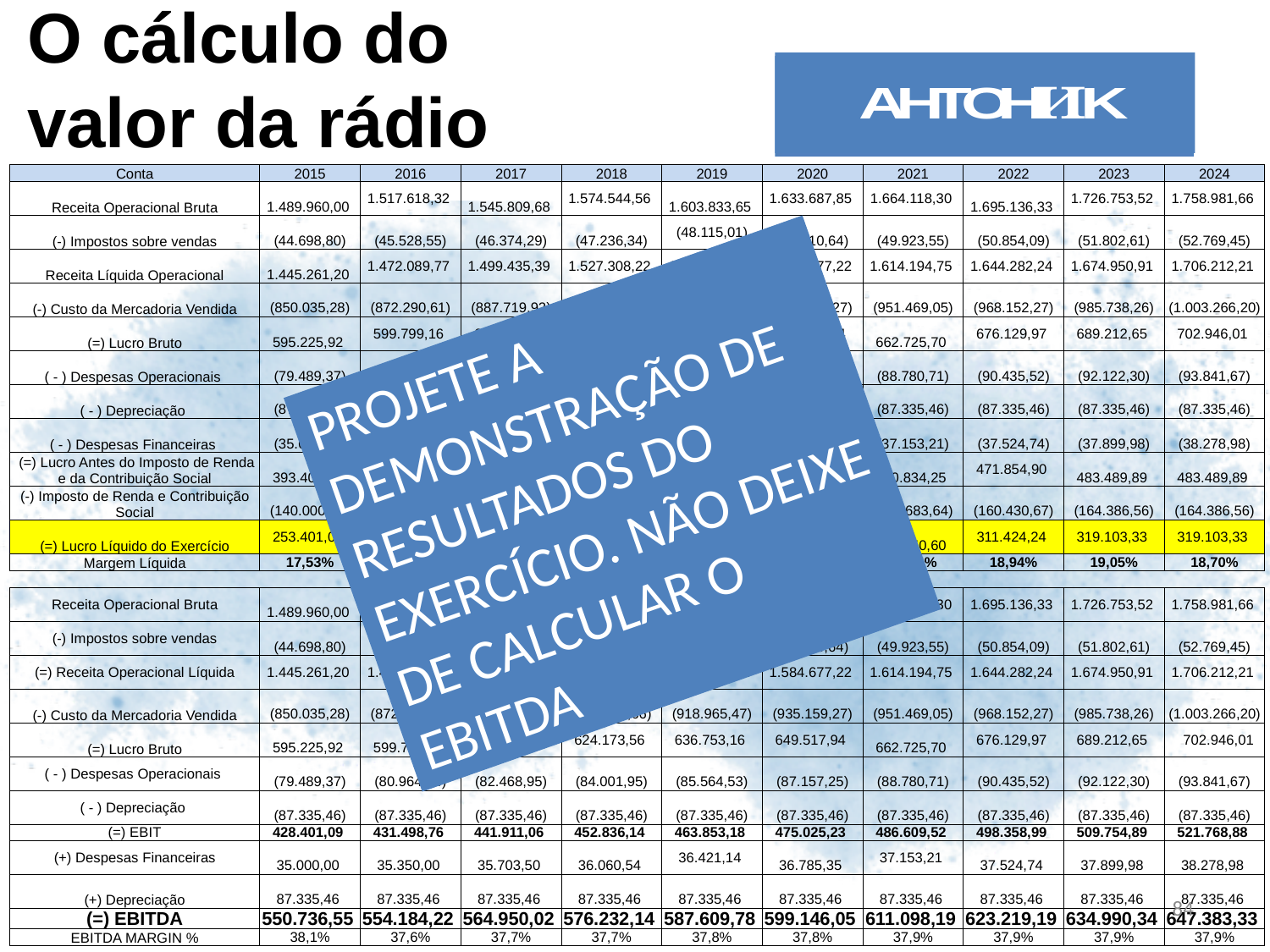

O cálculo do valor da rádio
| Conta | 2015 | 2016 | 2017 | 2018 | 2019 | 2020 | 2021 | 2022 | 2023 | 2024 |
| --- | --- | --- | --- | --- | --- | --- | --- | --- | --- | --- |
| Receita Operacional Bruta | 1.489.960,00 | 1.517.618,32 | 1.545.809,68 | 1.574.544,56 | 1.603.833,65 | 1.633.687,85 | 1.664.118,30 | 1.695.136,33 | 1.726.753,52 | 1.758.981,66 |
| (-) Impostos sobre vendas | (44.698,80) | (45.528,55) | (46.374,29) | (47.236,34) | (48.115,01) | (49.010,64) | (49.923,55) | (50.854,09) | (51.802,61) | (52.769,45) |
| Receita Líquida Operacional | 1.445.261,20 | 1.472.089,77 | 1.499.435,39 | 1.527.308,22 | 1.555.718,64 | 1.584.677,22 | 1.614.194,75 | 1.644.282,24 | 1.674.950,91 | 1.706.212,21 |
| (-) Custo da Mercadoria Vendida | (850.035,28) | (872.290,61) | (887.719,92) | (903.134,66) | (918.965,47) | (935.159,27) | (951.469,05) | (968.152,27) | (985.738,26) | (1.003.266,20) |
| (=) Lucro Bruto | 595.225,92 | 599.799,16 | 611.715,47 | 624.173,56 | 636.753,16 | 649.517,94 | 662.725,70 | 676.129,97 | 689.212,65 | 702.946,01 |
| ( - ) Despesas Operacionais | (79.489,37) | (80.964,94) | (82.468,95) | (84.001,95) | (85.564,53) | (87.157,25) | (88.780,71) | (90.435,52) | (92.122,30) | (93.841,67) |
| ( - ) Depreciação | (87.335,46) | (87.335,46) | (87.335,46) | (87.335,46) | (87.335,46) | (87.335,46) | (87.335,46) | (87.335,46) | (87.335,46) | (87.335,46) |
| ( - ) Despesas Financeiras | (35.000,00) | (35.350,00) | (35.703,50) | (36.060,54) | (36.421,14) | (36.785,35) | (37.153,21) | (37.524,74) | (37.899,98) | (38.278,98) |
| (=) Lucro Antes do Imposto de Renda e da Contribuição Social | 393.401,09 | 396.148,76 | 416.775,61 | 427.432,04 | 438.239,88 | 449.456,32 | 460.834,25 | 471.854,90 | 483.489,89 | 483.489,89 |
| (-) Imposto de Renda e Contribuição Social | (140.000,00) | (134.690,58) | (141.703,71) | (145.326,89) | (149.001,56) | (152.815,15) | (156.683,64) | (160.430,67) | (164.386,56) | (164.386,56) |
| (=) Lucro Líquido do Exercício | 253.401,09 | 261.458,18 | 275.071,90 | 282.105,14 | 289.238,32 | 296.641,17 | 304.150,60 | 311.424,24 | 319.103,33 | 319.103,33 |
| Margem Líquida | 17,53% | 17,76% | 18,35% | 18,47% | 18,59% | 18,72% | 18,84% | 18,94% | 19,05% | 18,70% |
|  |  |  |  |  |  |  |  |  |  |  |
| Receita Operacional Bruta | 1.489.960,00 | 1.517.618,32 | 1.545.809,68 | 1.574.544,56 | 1.603.833,65 | 1.633.687,85 | 1.664.118,30 | 1.695.136,33 | 1.726.753,52 | 1.758.981,66 |
| (-) Impostos sobre vendas | (44.698,80) | (45.528,55) | (46.374,29) | (47.236,34) | (48.115,01) | (49.010,64) | (49.923,55) | (50.854,09) | (51.802,61) | (52.769,45) |
| (=) Receita Operacional Líquida | 1.445.261,20 | 1.472.089,77 | 1.499.435,39 | 1.527.308,22 | 1.555.718,64 | 1.584.677,22 | 1.614.194,75 | 1.644.282,24 | 1.674.950,91 | 1.706.212,21 |
| (-) Custo da Mercadoria Vendida | (850.035,28) | (872.290,61) | (887.719,92) | (903.134,66) | (918.965,47) | (935.159,27) | (951.469,05) | (968.152,27) | (985.738,26) | (1.003.266,20) |
| (=) Lucro Bruto | 595.225,92 | 599.799,16 | 611.715,47 | 624.173,56 | 636.753,16 | 649.517,94 | 662.725,70 | 676.129,97 | 689.212,65 | 702.946,01 |
| ( - ) Despesas Operacionais | (79.489,37) | (80.964,94) | (82.468,95) | (84.001,95) | (85.564,53) | (87.157,25) | (88.780,71) | (90.435,52) | (92.122,30) | (93.841,67) |
| ( - ) Depreciação | (87.335,46) | (87.335,46) | (87.335,46) | (87.335,46) | (87.335,46) | (87.335,46) | (87.335,46) | (87.335,46) | (87.335,46) | (87.335,46) |
| (=) EBIT | 428.401,09 | 431.498,76 | 441.911,06 | 452.836,14 | 463.853,18 | 475.025,23 | 486.609,52 | 498.358,99 | 509.754,89 | 521.768,88 |
| (+) Despesas Financeiras | 35.000,00 | 35.350,00 | 35.703,50 | 36.060,54 | 36.421,14 | 36.785,35 | 37.153,21 | 37.524,74 | 37.899,98 | 38.278,98 |
| (+) Depreciação | 87.335,46 | 87.335,46 | 87.335,46 | 87.335,46 | 87.335,46 | 87.335,46 | 87.335,46 | 87.335,46 | 87.335,46 | 87.335,46 |
| (=) EBITDA | 550.736,55 | 554.184,22 | 564.950,02 | 576.232,14 | 587.609,78 | 599.146,05 | 611.098,19 | 623.219,19 | 634.990,34 | 647.383,33 |
| EBITDA MARGIN % | 38,1% | 37,6% | 37,7% | 37,7% | 37,8% | 37,8% | 37,9% | 37,9% | 37,9% | 37,9% |
|  |  |  |  |  |  |  |  |  |  |  |
PROJETE A DEMONSTRAÇÃO DE RESULTADOS DO EXERCÍCIO. NÃO DEIXE DE CALCULAR O EBITDA

84